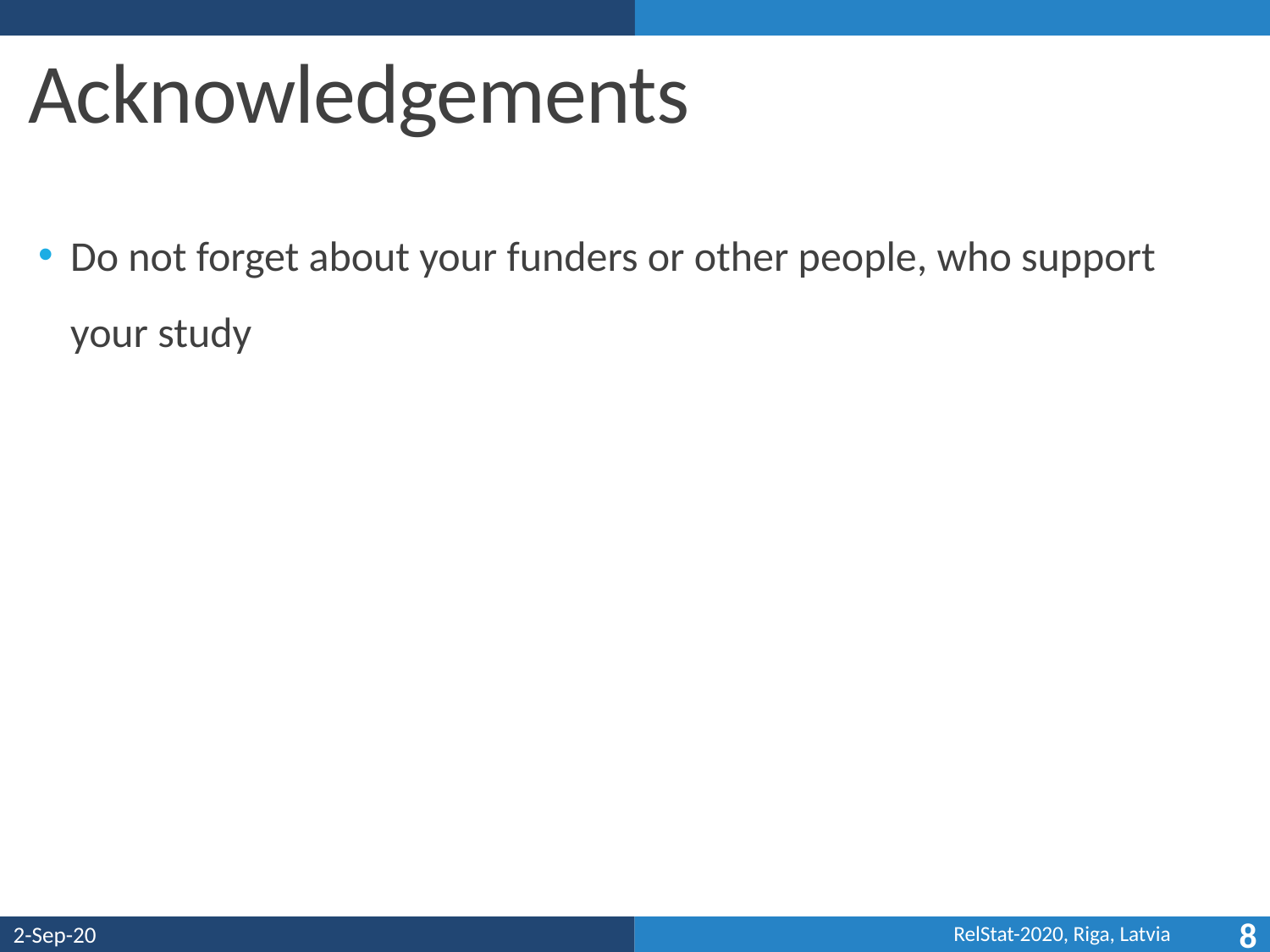

# Acknowledgements
Do not forget about your funders or other people, who support your study
2-Sep-20
8